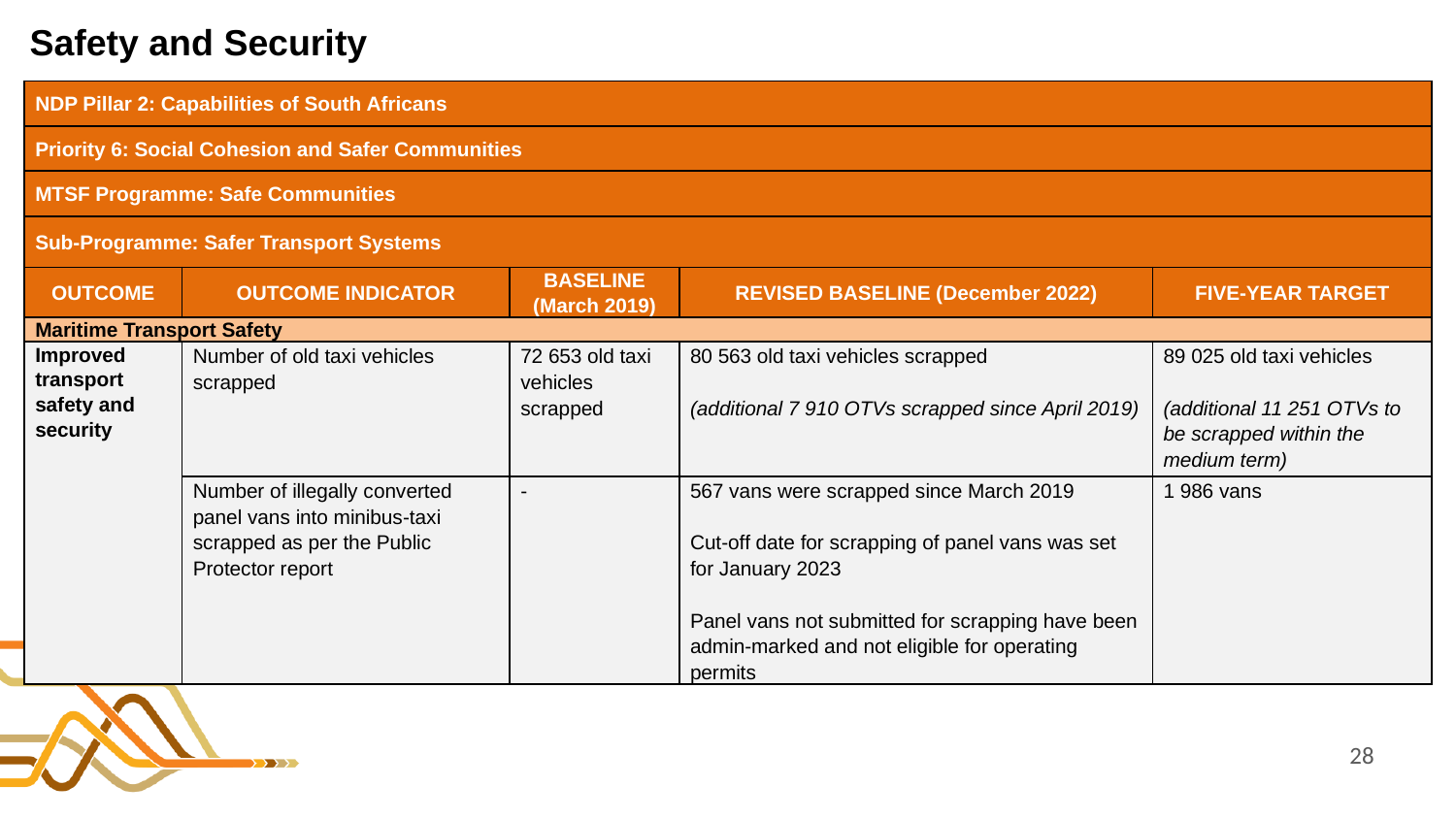

# Safety and Security
| NDP Pillar 2: Capabilities of South Africans |  |  |  |  |
| --- | --- | --- | --- | --- |
| Priority 6: Social Cohesion and Safer Communities |  |  |  |  |
| MTSF Programme: Safe Communities |  |  |  |  |
| Sub-Programme: Safer Transport Systems |  |  |  |  |
| OUTCOME | OUTCOME INDICATOR | BASELINE (March 2019) | REVISED BASELINE (December 2022) | FIVE-YEAR TARGET |
| Maritime Transport Safety |  |  |  |  |
| Improved transport safety and security | Number of old taxi vehicles scrapped | 72 653 old taxi vehicles scrapped | 80 563 old taxi vehicles scrapped (additional 7 910 OTVs scrapped since April 2019) | 89 025 old taxi vehicles (additional 11 251 OTVs to be scrapped within the medium term) |
|  | Number of illegally converted panel vans into minibus-taxi scrapped as per the Public Protector report | - | 567 vans were scrapped since March 2019 Cut-off date for scrapping of panel vans was set for January 2023 Panel vans not submitted for scrapping have been admin-marked and not eligible for operating permits | 1 986 vans |

28